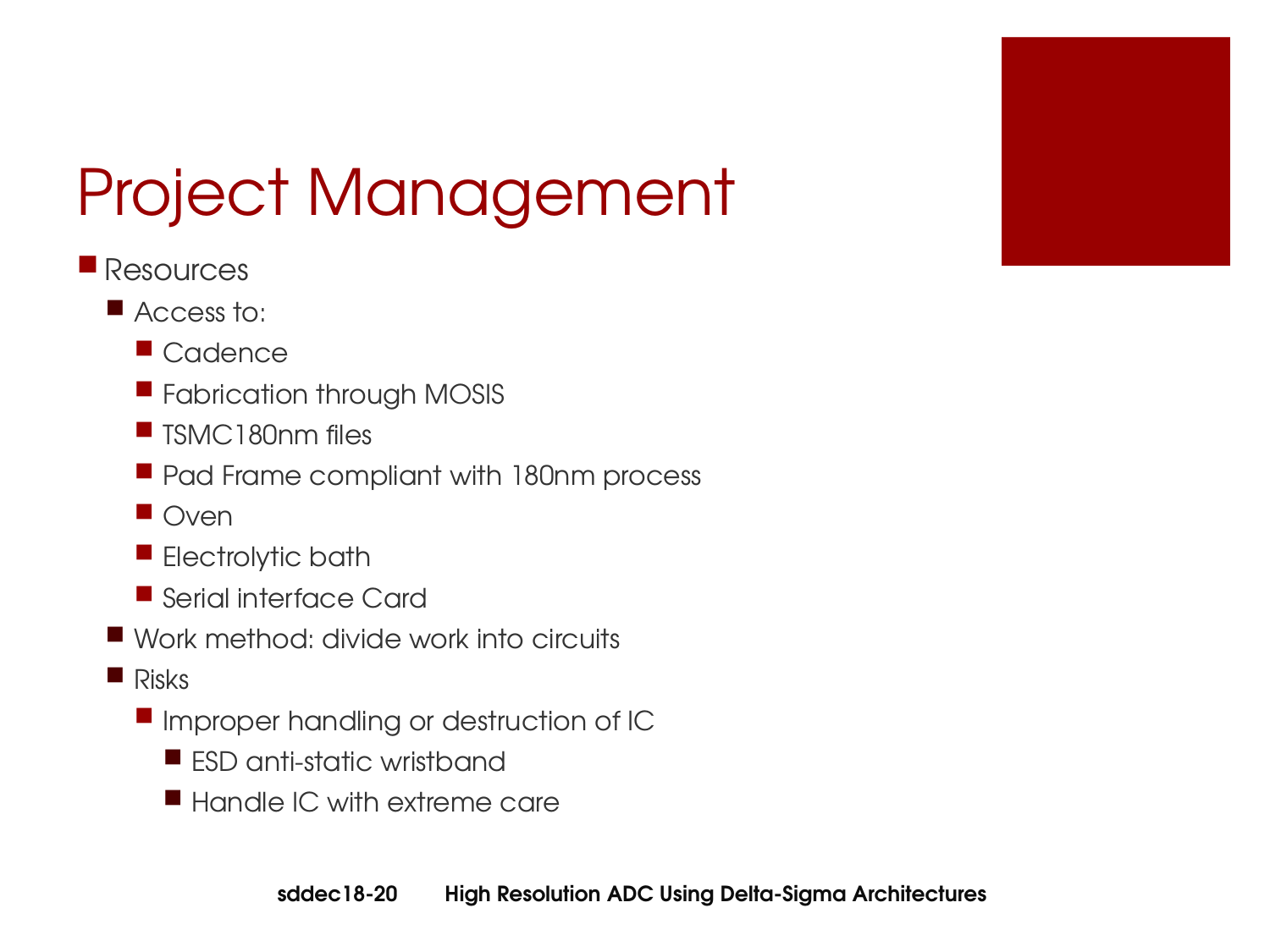

# Project Management
Resources
Access to:
Cadence
Fabrication through MOSIS
TSMC180nm files
Pad Frame compliant with 180nm process
Oven
Electrolytic bath
Serial interface Card
Work method: divide work into circuits
Risks
Improper handling or destruction of IC
ESD anti-static wristband
Handle IC with extreme care

sddec18-20        High Resolution ADC Using Delta-Sigma Architectures